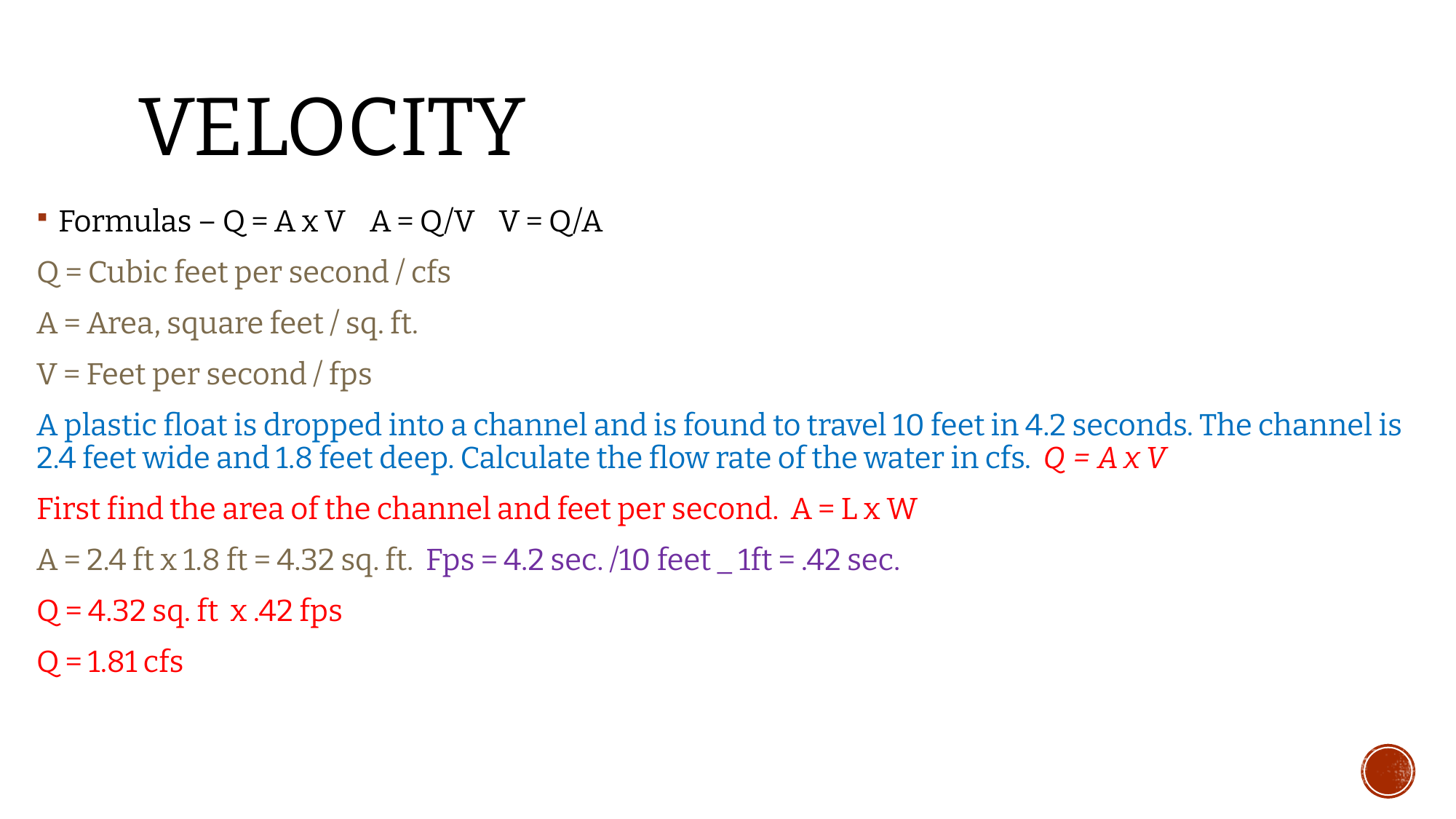

# Velocity
Formulas – Q = A x V    A = Q/V    V = Q/A
Q = Cubic feet per second / cfs
A = Area, square feet / sq. ft.
V = Feet per second / fps
A plastic float is dropped into a channel and is found to travel 10 feet in 4.2 seconds. The channel is 2.4 feet wide and 1.8 feet deep. Calculate the flow rate of the water in cfs.  Q = A x V
First find the area of the channel and feet per second.  A = L x W
A = 2.4 ft x 1.8 ft = 4.32 sq. ft.  Fps = 4.2 sec. /10 feet _ 1ft = .42 sec.
Q = 4.32 sq. ft  x .42 fps
Q = 1.81 cfs